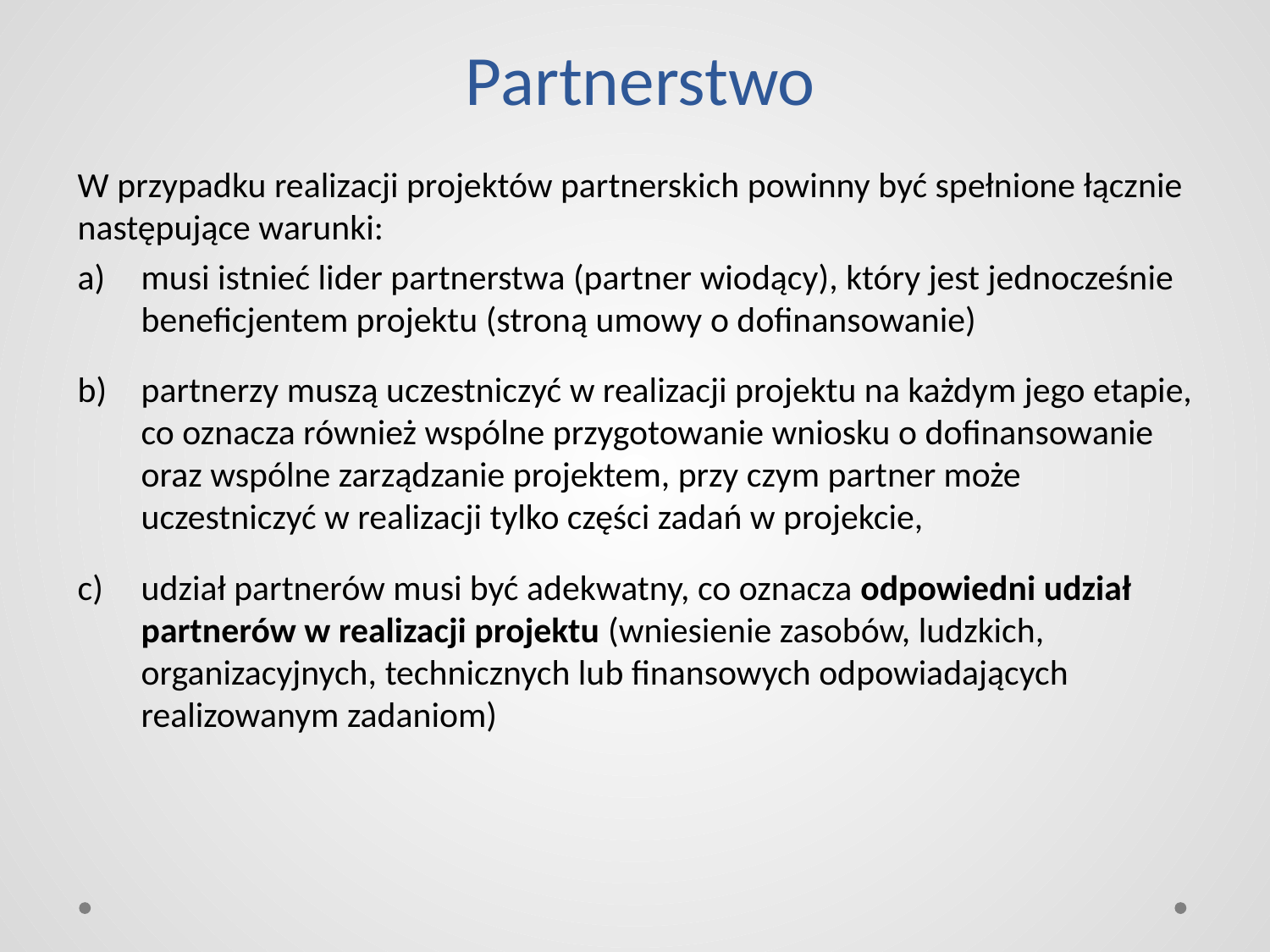

# Partnerstwo
W przypadku realizacji projektów partnerskich powinny być spełnione łącznie następujące warunki:
musi istnieć lider partnerstwa (partner wiodący), który jest jednocześnie beneficjentem projektu (stroną umowy o dofinansowanie)
partnerzy muszą uczestniczyć w realizacji projektu na każdym jego etapie, co oznacza również wspólne przygotowanie wniosku o dofinansowanie oraz wspólne zarządzanie projektem, przy czym partner może uczestniczyć w realizacji tylko części zadań w projekcie,
udział partnerów musi być adekwatny, co oznacza odpowiedni udział partnerów w realizacji projektu (wniesienie zasobów, ludzkich, organizacyjnych, technicznych lub finansowych odpowiadających realizowanym zadaniom)